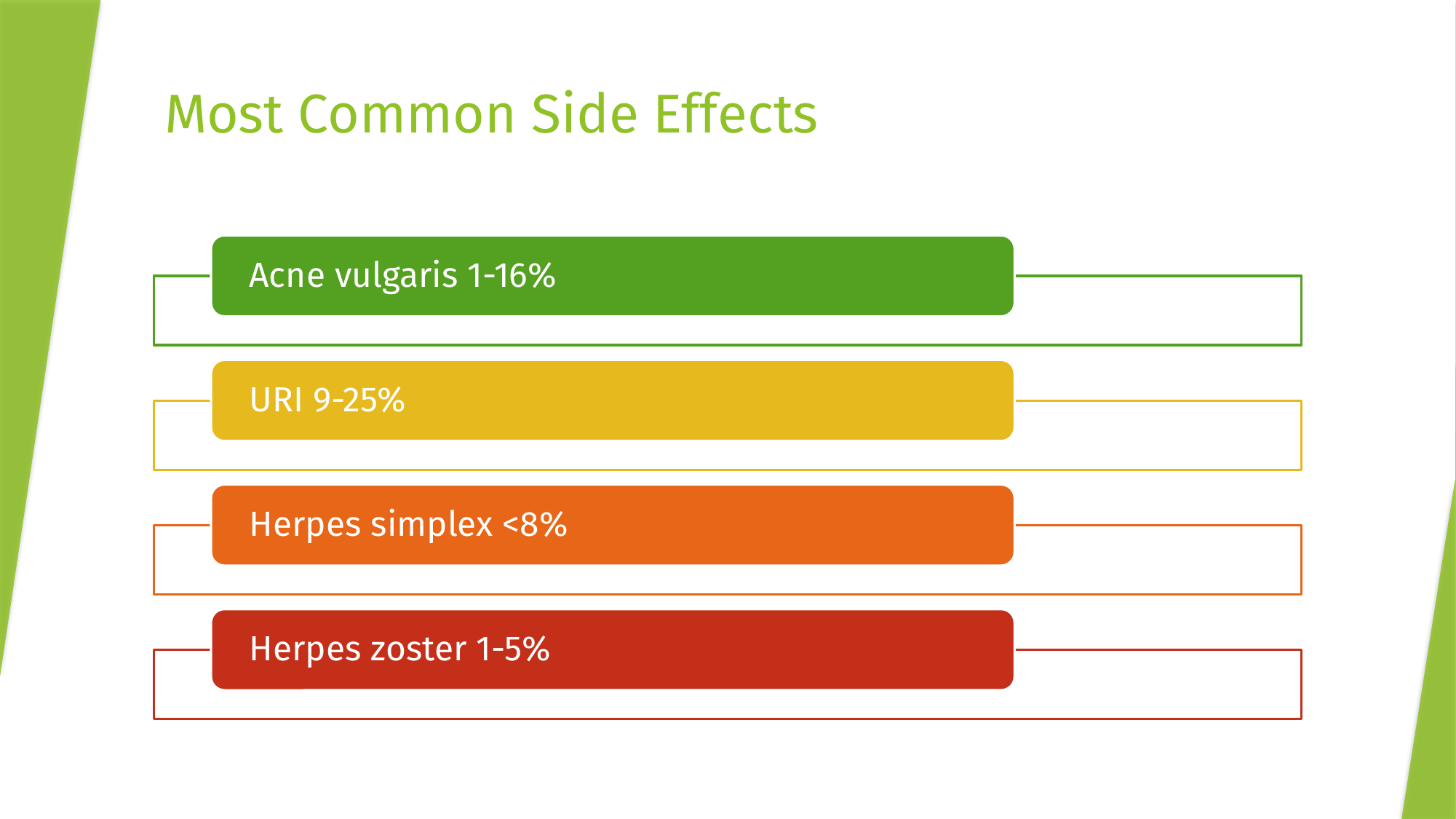

# Most Common Side Effects
Acne vulgaris 1-16%
URI 9-25%
Herpes simplex <8%
Herpes zoster 1-5%